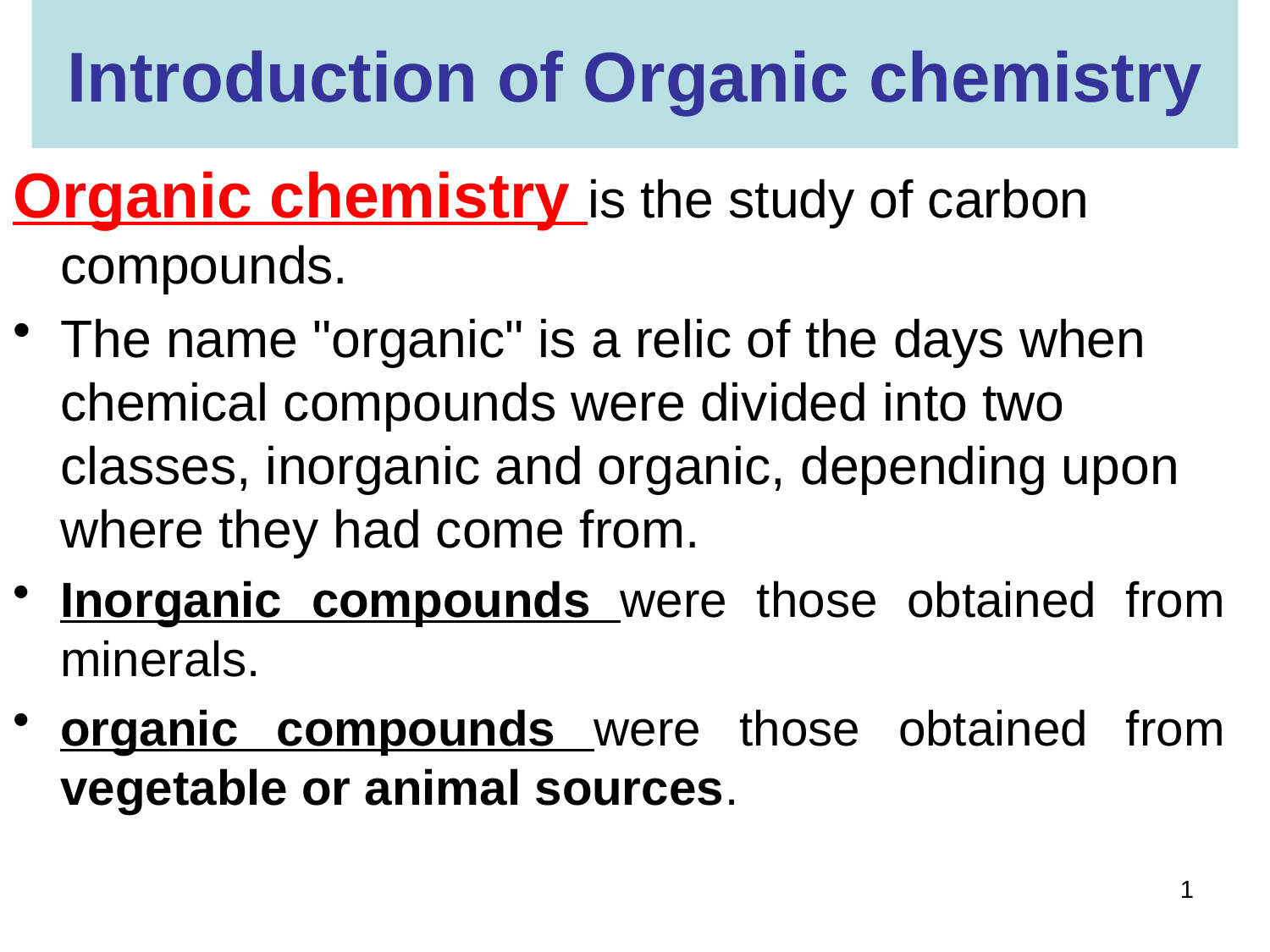

# Introduction of Organic chemistry
Organic chemistry is the study of carbon compounds.
The name "organic" is a relic of the days when chemical compounds were divided into two classes, inorganic and organic, depending upon where they had come from.
Inorganic compounds were those obtained from minerals.
organic compounds were those obtained from vegetable or animal sources.

1